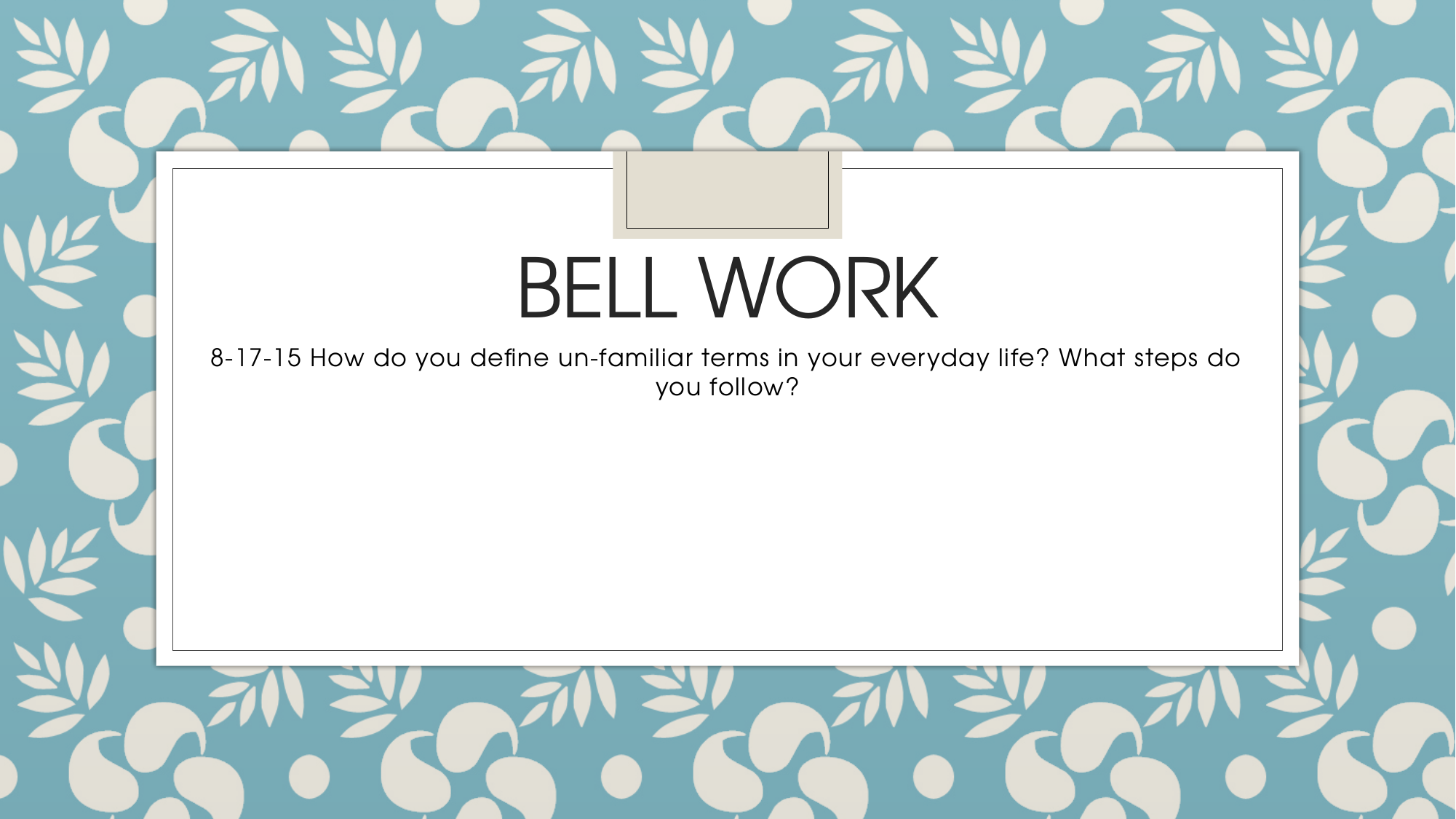

# Bell Work
8-17-15 How do you define un-familiar terms in your everyday life? What steps do you follow?